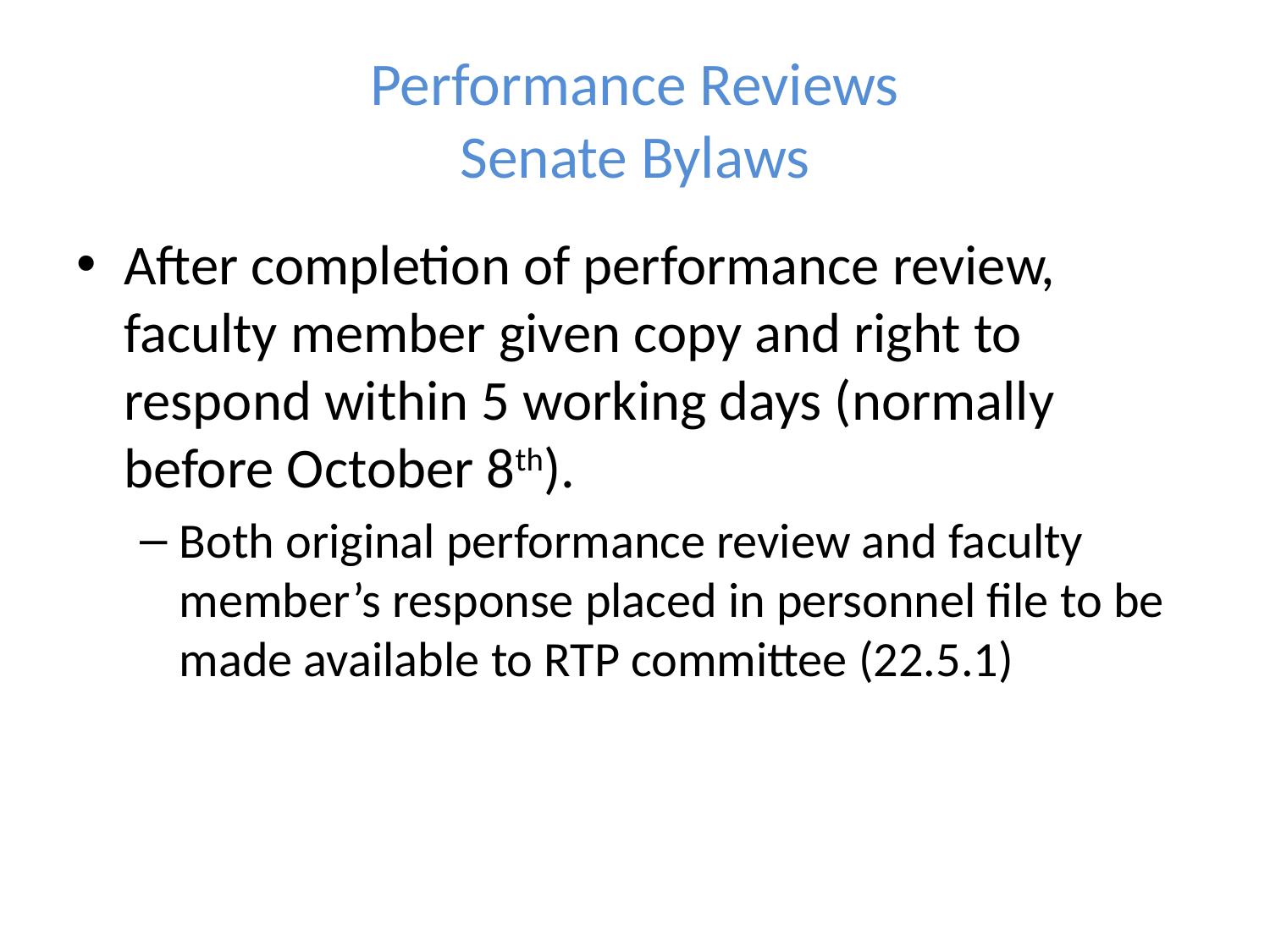

# Performance Reviews Senate Bylaws
After completion of performance review, faculty member given copy and right to respond within 5 working days (normally before October 8th).
Both original performance review and faculty member’s response placed in personnel file to be made available to RTP committee (22.5.1)